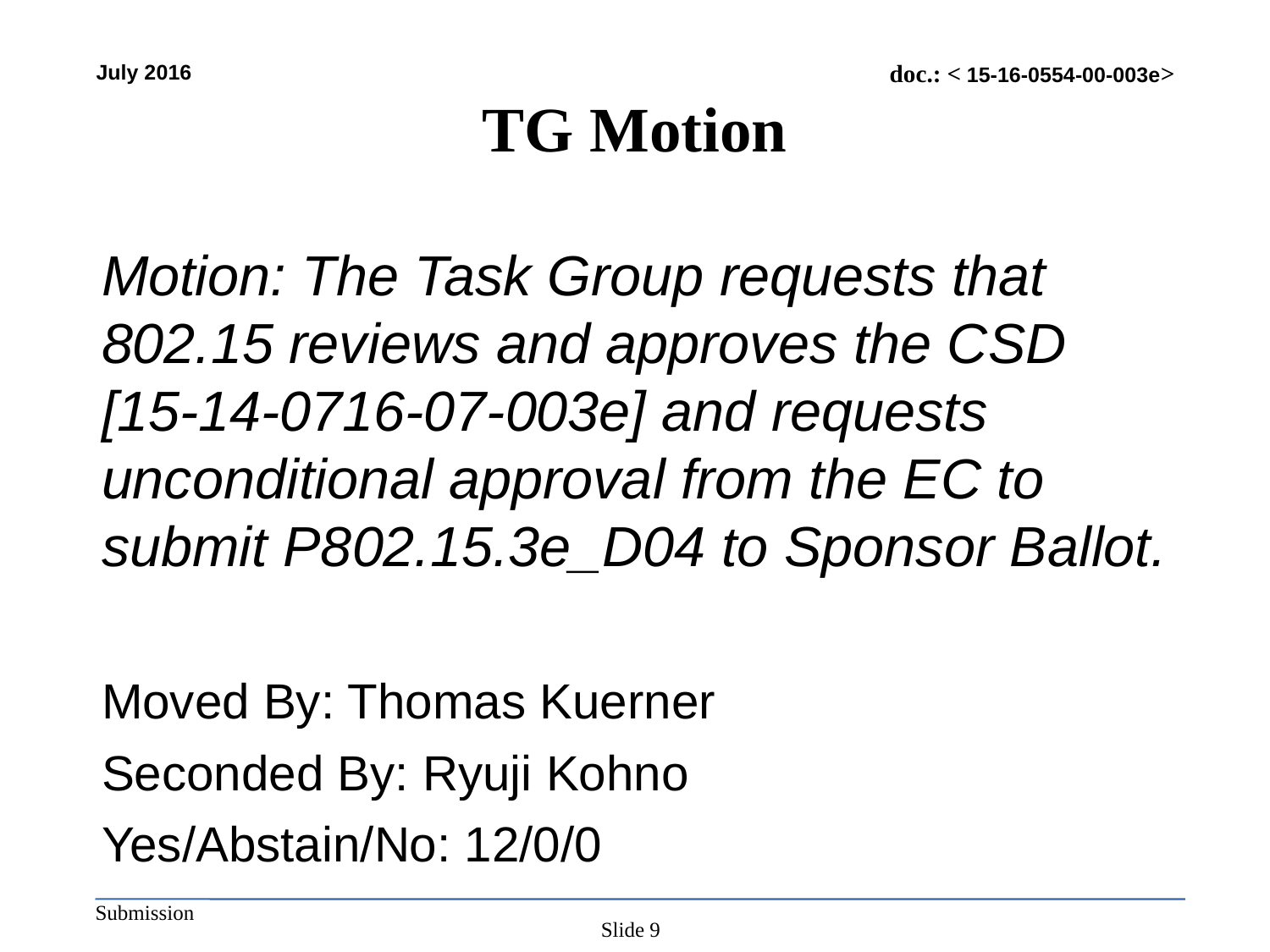

# TG Motion
Motion: The Task Group requests that 802.15 reviews and approves the CSD [15-14-0716-07-003e] and requests unconditional approval from the EC to submit P802.15.3e_D04 to Sponsor Ballot.

Moved By: Thomas Kuerner
Seconded By: Ryuji Kohno
Yes/Abstain/No: 12/0/0

Slide 9